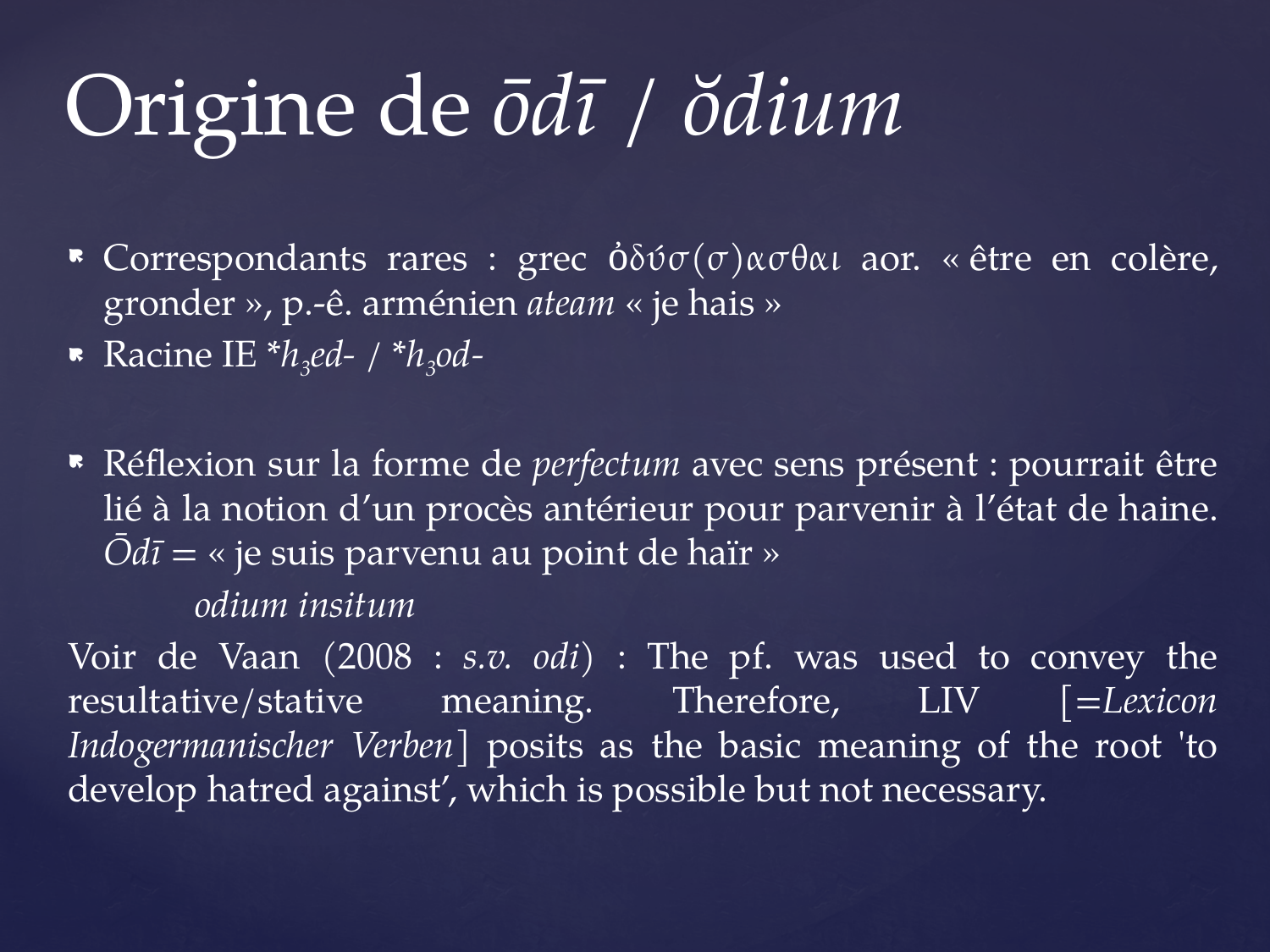

# Origine de ōdī / ŏdium
Correspondants rares : grec ὀδύσ(σ)ασθαι aor. « être en colère, gronder », p.-ê. arménien ateam « je hais »
Racine IE *h3ed- / *h3od-

Réflexion sur la forme de perfectum avec sens présent : pourrait être lié à la notion d’un procès antérieur pour parvenir à l’état de haine. Ōdī = « je suis parvenu au point de haïr »
	odium insitum
Voir de Vaan (2008 : s.v. odi) : The pf. was used to convey the resultative/stative meaning. Therefore, LIV [=Lexicon Indogermanischer Verben] posits as the basic meaning of the root 'to develop hatred against’, which is possible but not necessary.